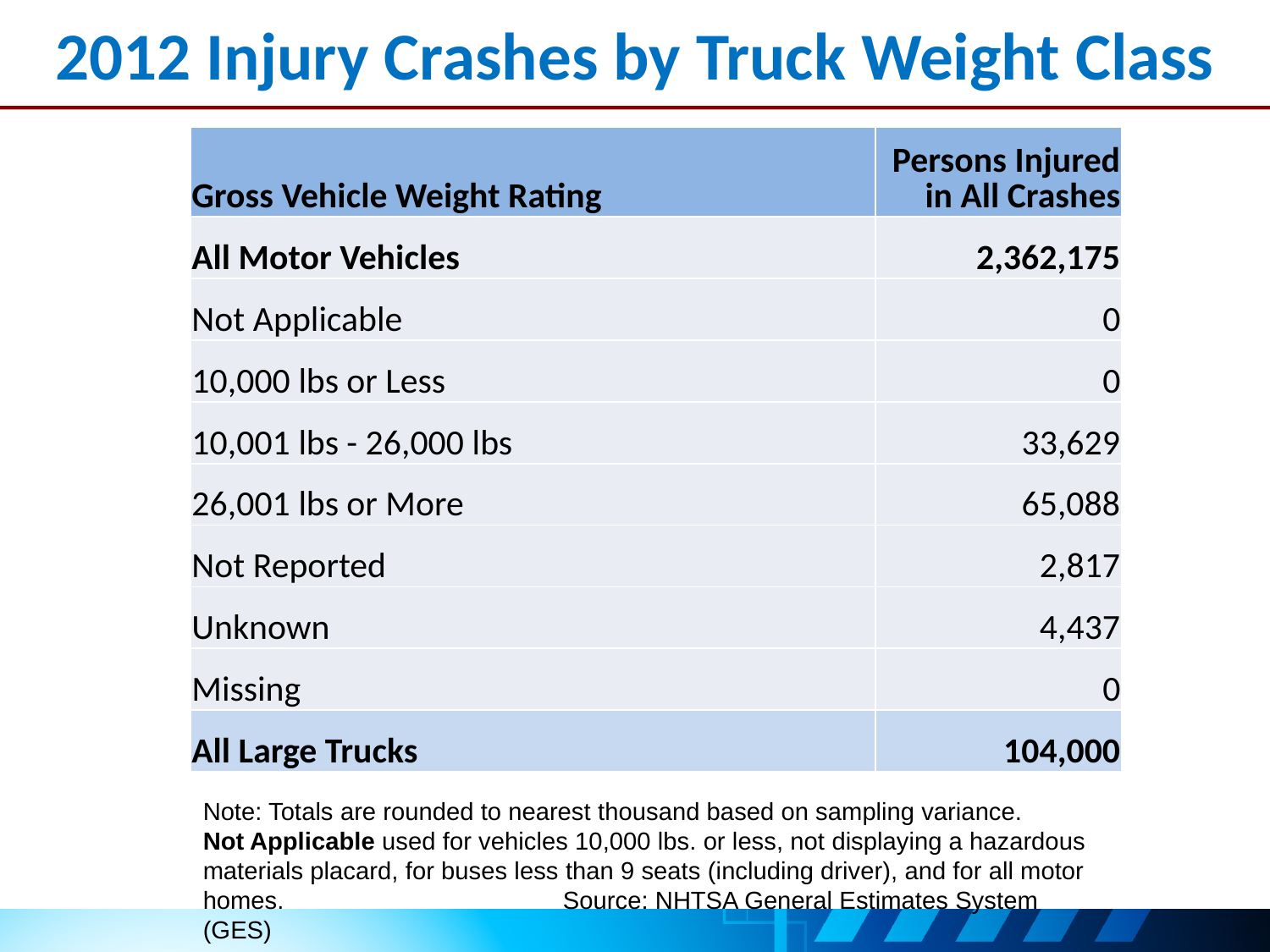

# 2012 Injury Crashes by Truck Weight Class
| Gross Vehicle Weight Rating | Persons Injured in All Crashes |
| --- | --- |
| All Motor Vehicles | 2,362,175 |
| Not Applicable | 0 |
| 10,000 lbs or Less | 0 |
| 10,001 lbs - 26,000 lbs | 33,629 |
| 26,001 lbs or More | 65,088 |
| Not Reported | 2,817 |
| Unknown | 4,437 |
| Missing | 0 |
| All Large Trucks | 104,000 |
Note: Totals are rounded to nearest thousand based on sampling variance.
Not Applicable used for vehicles 10,000 lbs. or less, not displaying a hazardous
materials placard, for buses less than 9 seats (including driver), and for all motor homes.                                        Source: NHTSA General Estimates System (GES)